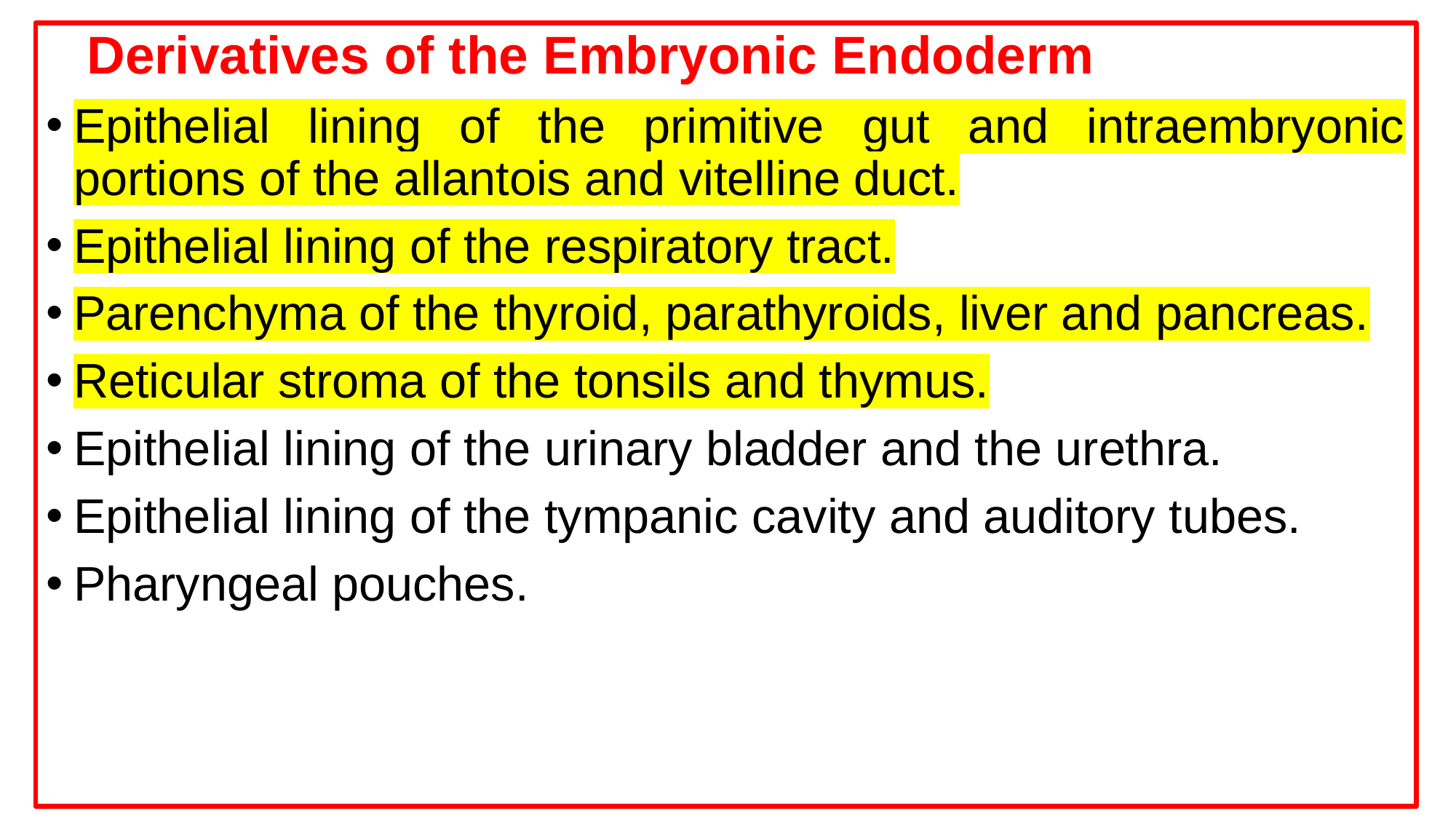

Derivatives of the Embryonic Endoderm
Epithelial lining of the primitive gut and intraembryonic portions of the allantois and vitelline duct.
Epithelial lining of the respiratory tract.
Parenchyma of the thyroid, parathyroids, liver and pancreas.
Reticular stroma of the tonsils and thymus.
Epithelial lining of the urinary bladder and the urethra.
Epithelial lining of the tympanic cavity and auditory tubes.
Pharyngeal pouches.